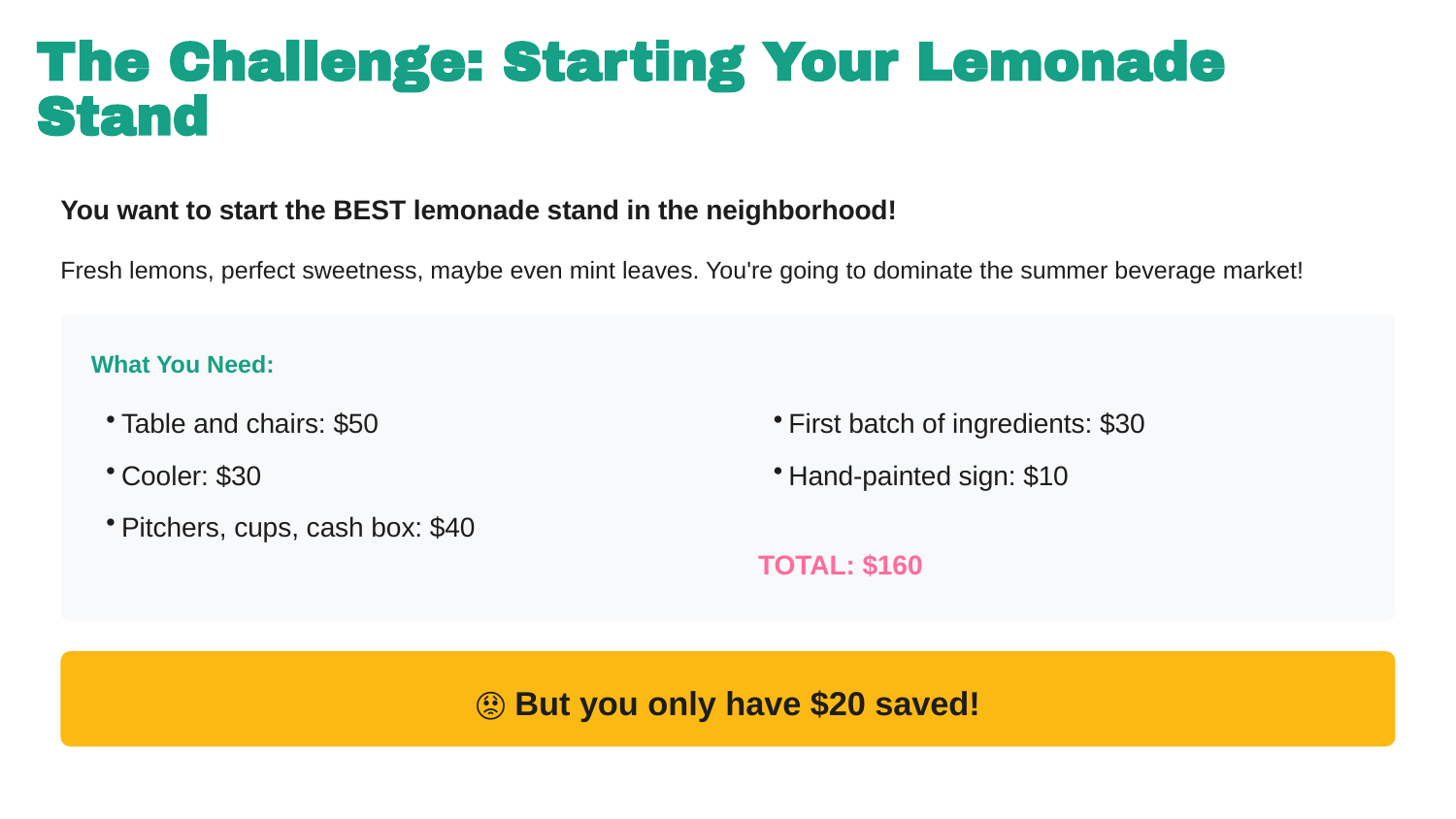

The Challenge: Starting Your Lemonade Stand
You want to start the BEST lemonade stand in the neighborhood!
Fresh lemons, perfect sweetness, maybe even mint leaves. You're going to dominate the summer beverage market!

What You Need:
Table and chairs: $50
Cooler: $30
Pitchers, cups, cash box: $40
First batch of ingredients: $30
Hand-painted sign: $10
TOTAL: $160

😟 But you only have $20 saved!